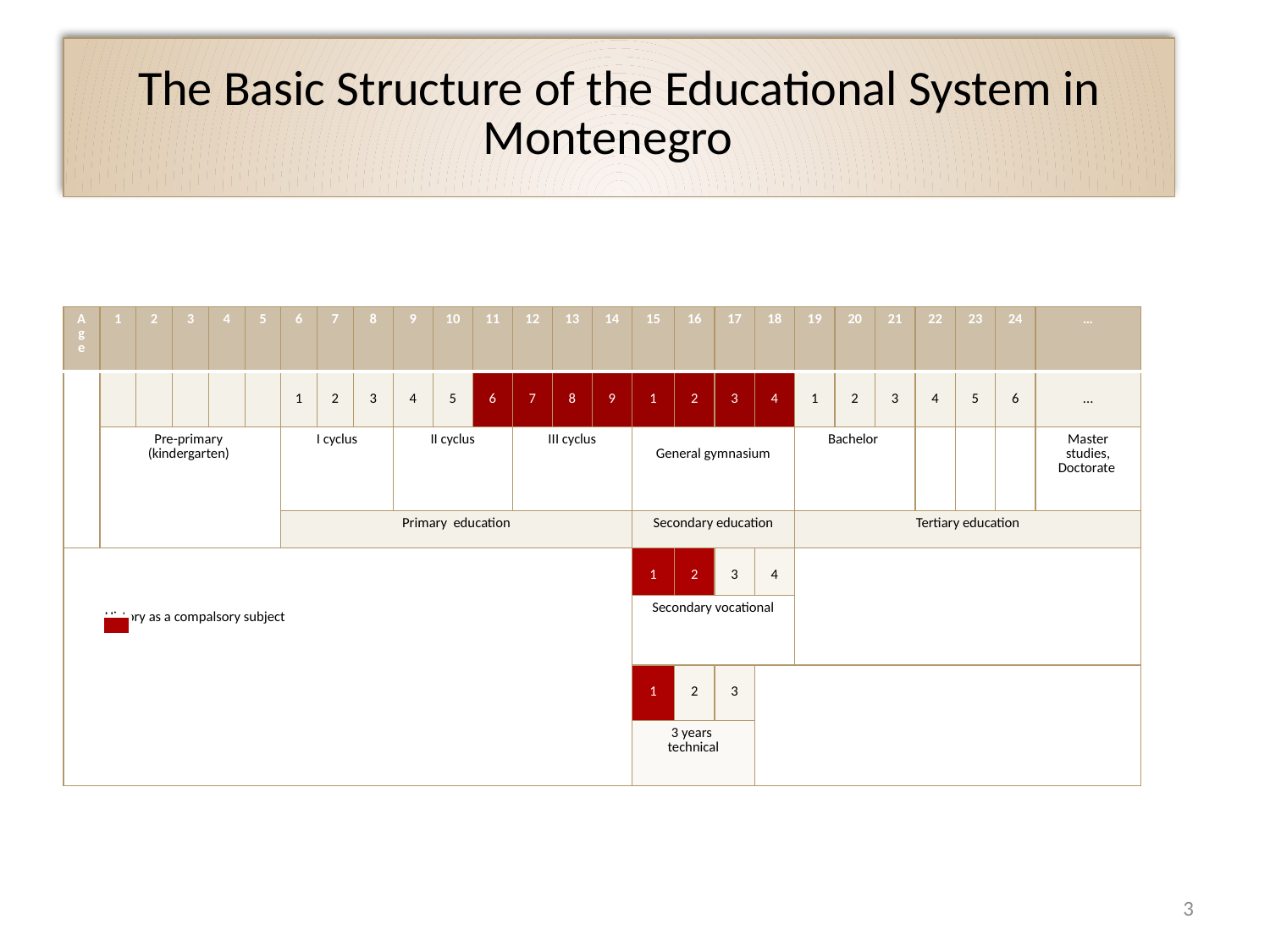

# The Basic Structure of the Educational System in Montenegro
| Age | 1 | 2 | 3 | 4 | 5 | 6 | 7 | 8 | 9 | 10 | 11 | 12 | 13 | 14 | 15 | 16 | 17 | 18 | 19 | 20 | 21 | 22 | 23 | 24 | … |
| --- | --- | --- | --- | --- | --- | --- | --- | --- | --- | --- | --- | --- | --- | --- | --- | --- | --- | --- | --- | --- | --- | --- | --- | --- | --- |
|  |  |  |  |  |  | 1 | 2 | 3 | 4 | 5 | 6 | 7 | 8 | 9 | 1 | 2 | 3 | 4 | 1 | 2 | 3 | 4 | 5 | 6 | ... |
|  | Pre-primary (kindergarten) |  |  |  |  | I cyclus |  |  | II cyclus |  |  | III cyclus |  |  | General gymnasium |  |  |  | Bachelor |  |  |  |  |  | Master studies, Doctorate |
|  |  |  |  |  |  | Primary education |  |  |  |  |  |  |  |  | Secondary education |  |  |  | Tertiary education |  |  |  |  |  |  |
| History as a compalsory subject |  |  |  |  |  |  |  |  |  |  |  |  |  |  | 1 | 2 | 3 | 4 |  |  |  |  |  |  |  |
|  |  |  |  |  |  |  |  |  |  |  |  |  |  |  | Secondary vocational |  |  |  |  |  |  |  |  |  |  |
|  |  |  |  |  |  |  |  |  |  |  |  |  |  |  | 1 | 2 | 3 |  |  |  |  |  |  |  |  |
|  |  |  |  |  |  |  |  |  |  |  |  |  |  |  | 3 years technical |  |  |  |  |  |  |  |  |  |  |

3